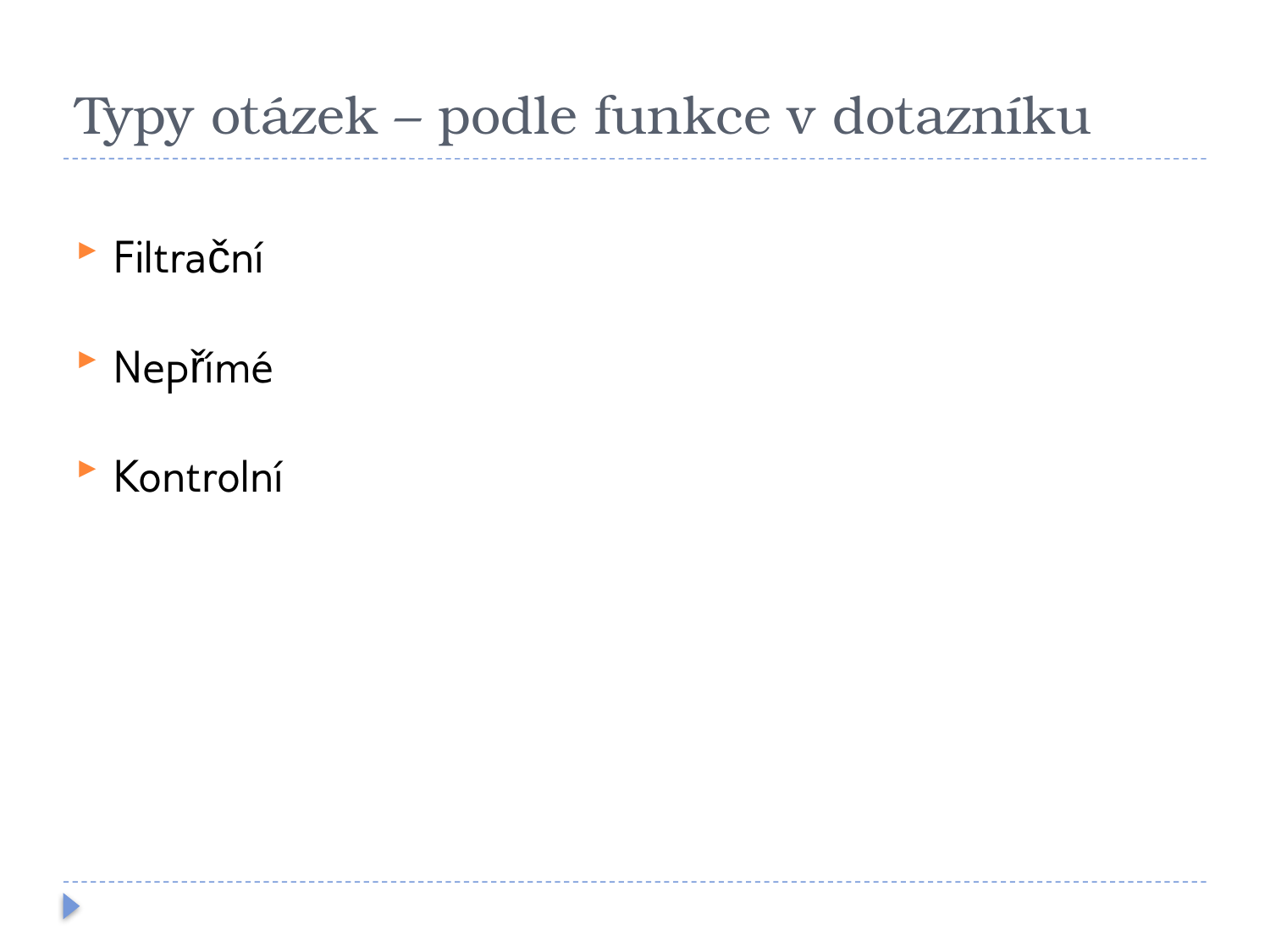

# Typy otázek – podle funkce v dotazníku

Filtrační

Nepřímé

Kontrolní